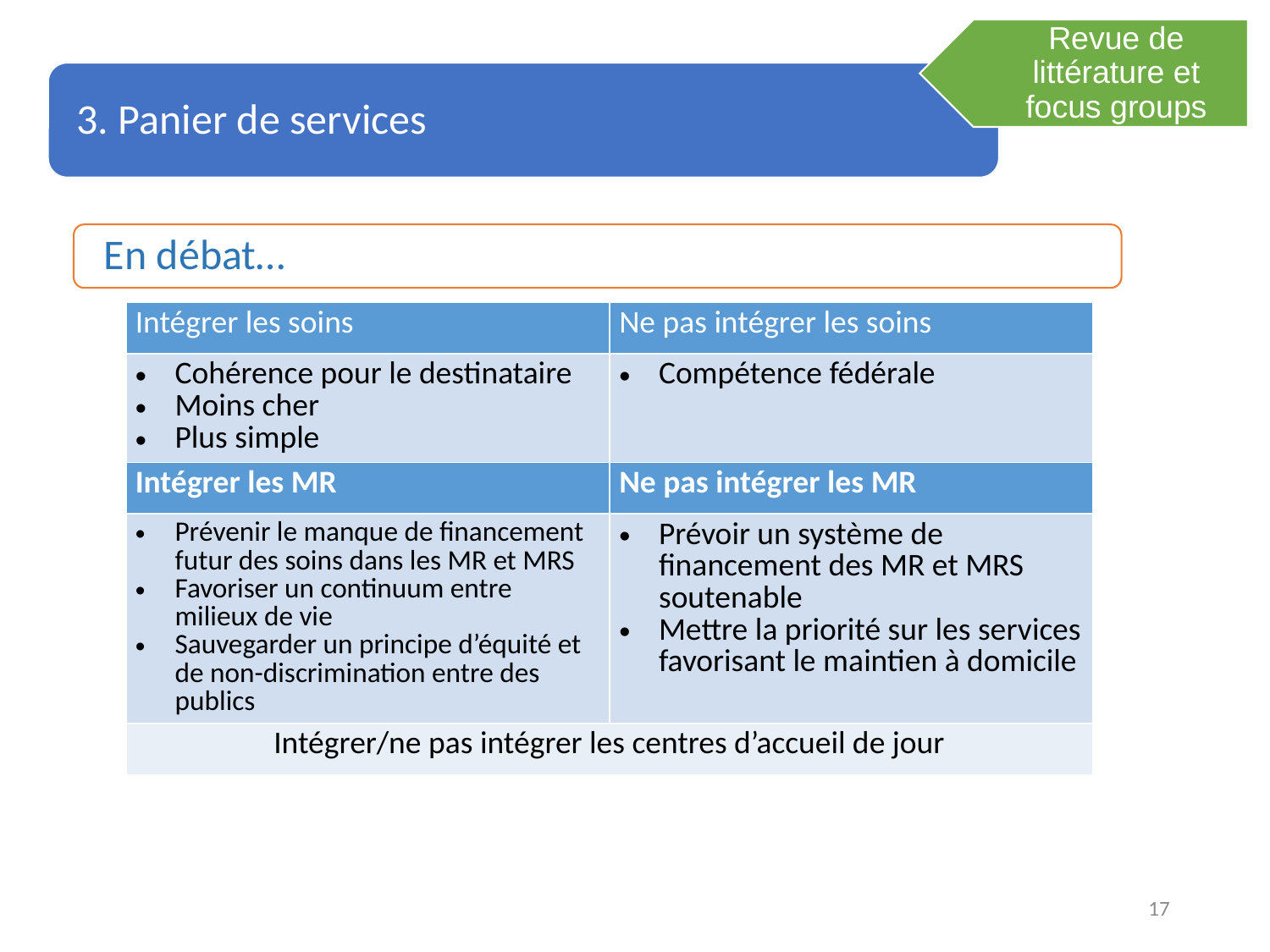

Revue de littérature et focus groups

3. Panier de services

En débat…
| Intégrer les soins | Ne pas intégrer les soins |
| --- | --- |
| Cohérence pour le destinataire Moins cher Plus simple | Compétence fédérale |
| Intégrer les MR | Ne pas intégrer les MR |
| Prévenir le manque de financement futur des soins dans les MR et MRS  Favoriser un continuum entre milieux de vie Sauvegarder un principe d’équité et de non-discrimination entre des publics | Prévoir un système de financement des MR et MRS soutenable Mettre la priorité sur les services favorisant le maintien à domicile |
| Intégrer/ne pas intégrer les centres d’accueil de jour |  |
17